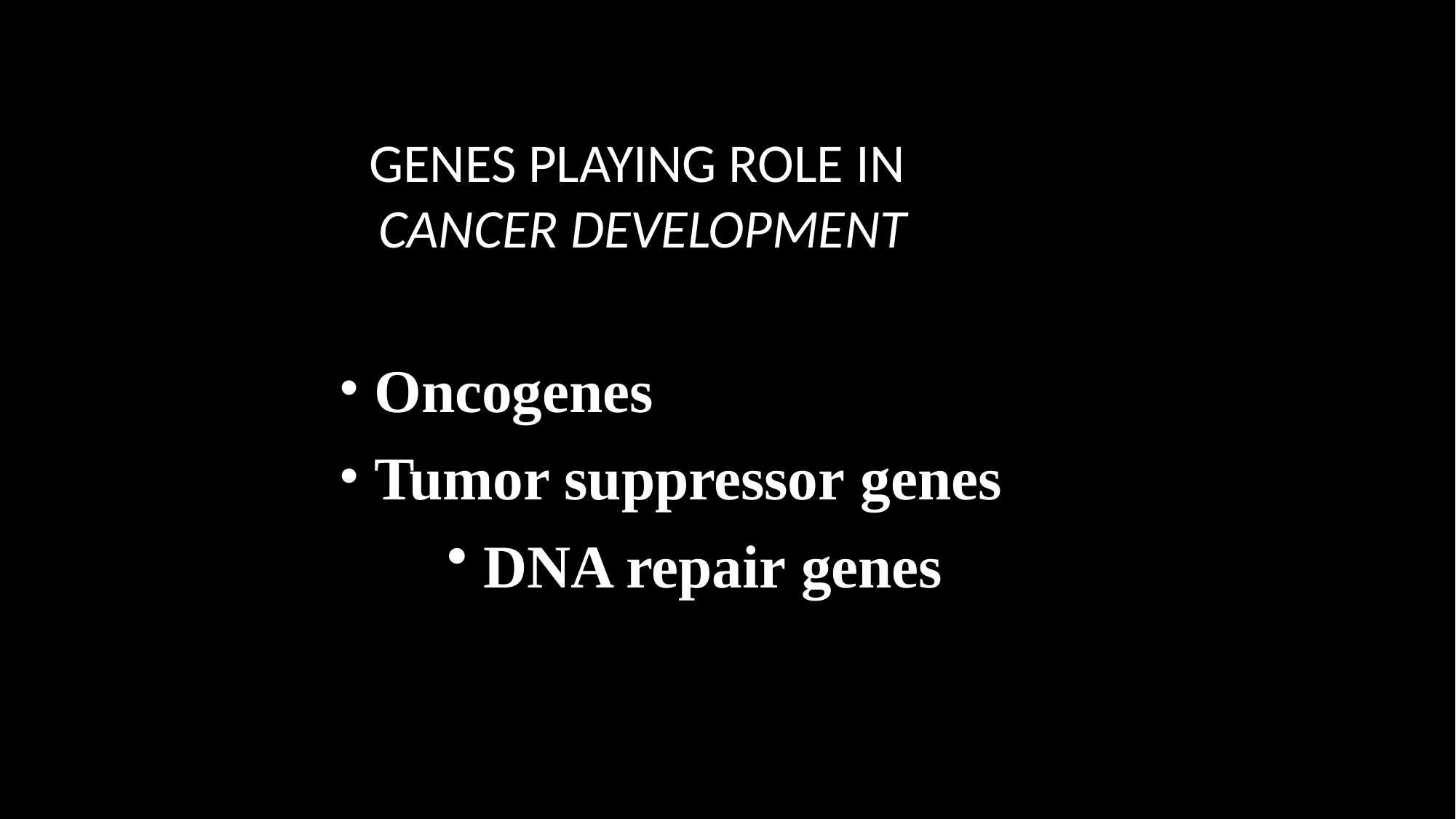

# GENES PLAYING ROLE IN  CANCER DEVELOPMENT
Oncogenes
Tumor suppressor genes
DNA repair genes
1